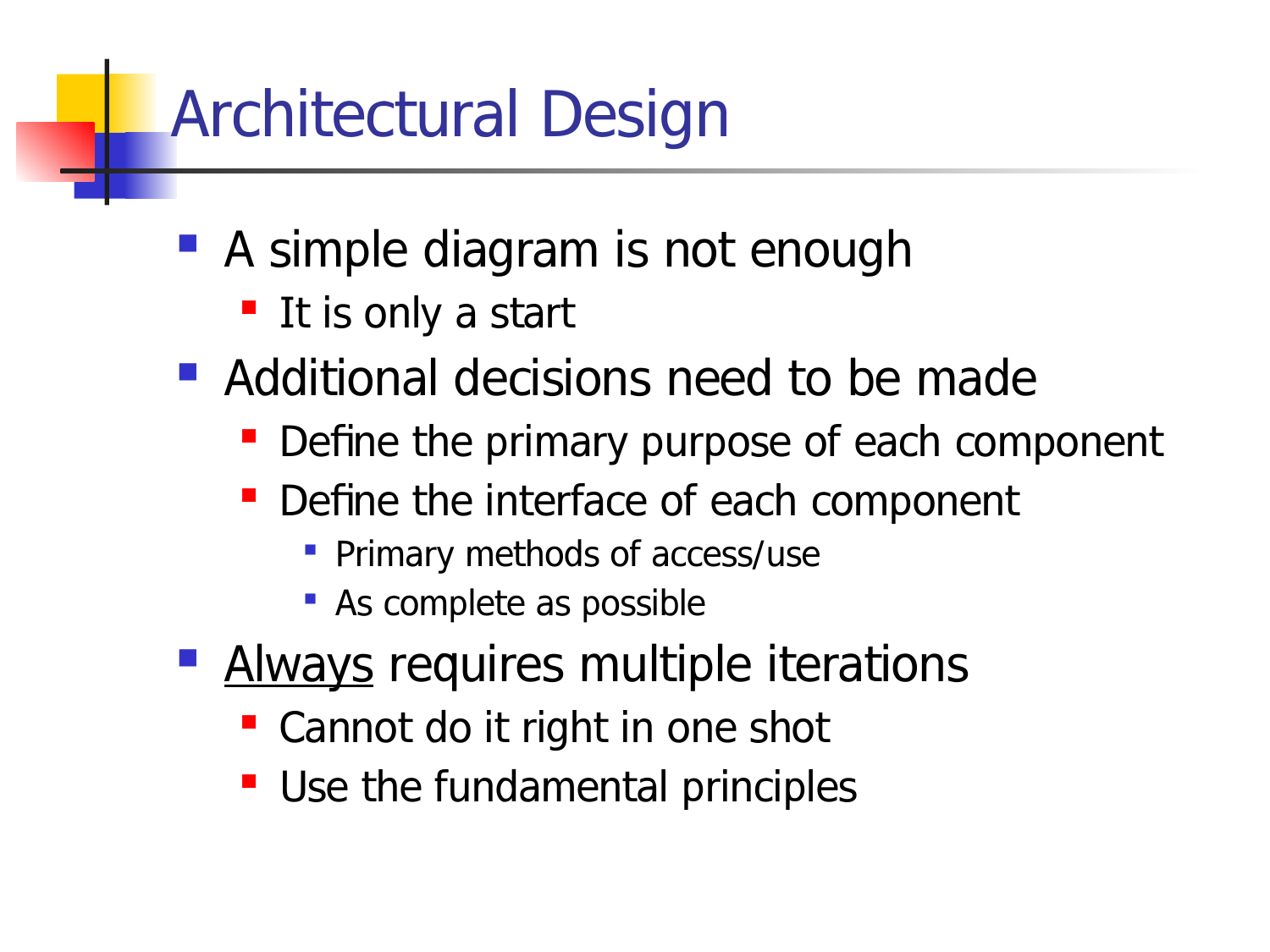

# Architectural Design
A simple diagram is not enough
It is only a start
Additional decisions need to be made
Define the primary purpose of each component
Define the interface of each component
Primary methods of access/use
As complete as possible
Always requires multiple iterations
Cannot do it right in one shot
Use the fundamental principles